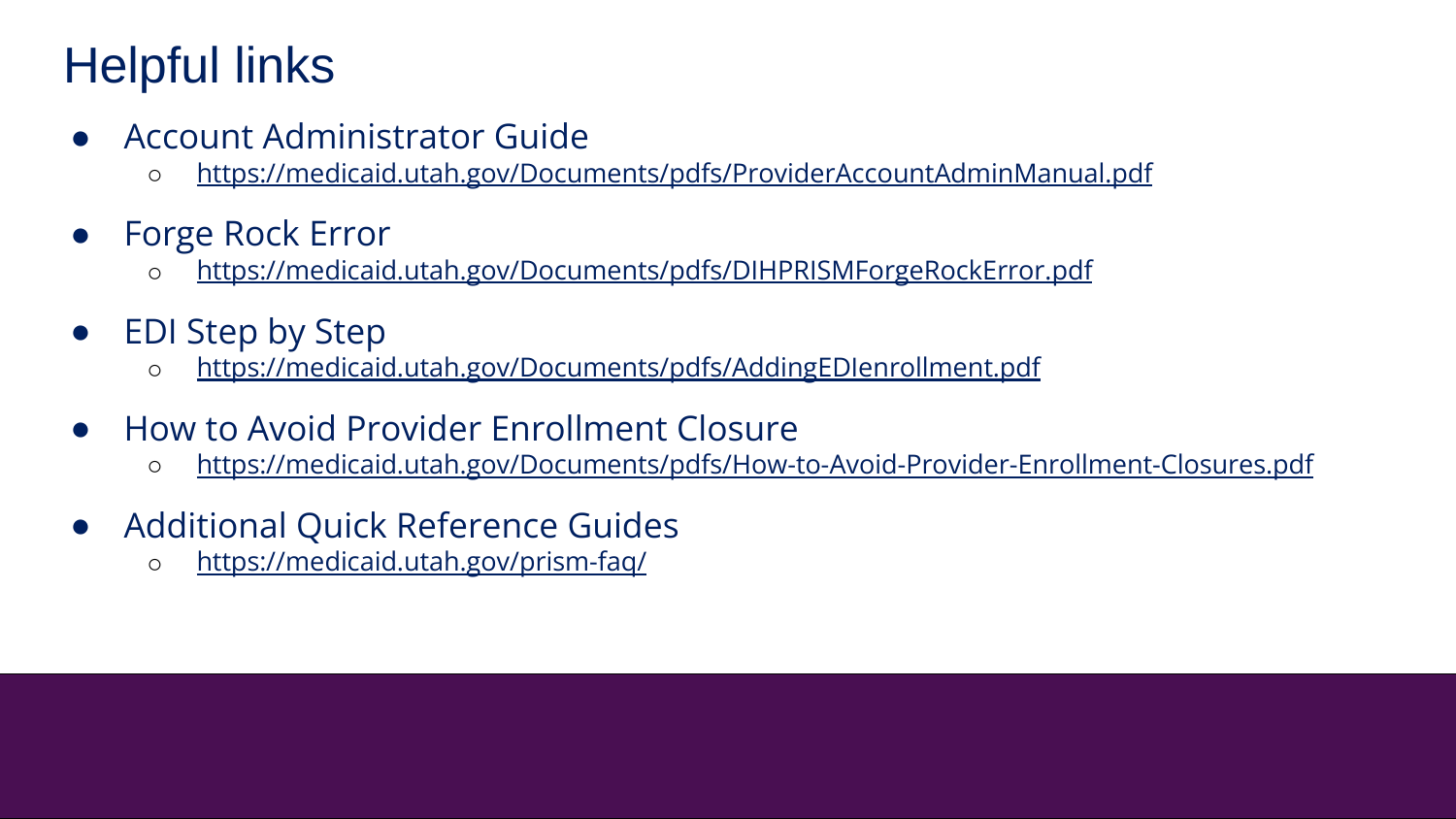

Helpful links
Account Administrator Guide
https://medicaid.utah.gov/Documents/pdfs/ProviderAccountAdminManual.pdf
Forge Rock Error
https://medicaid.utah.gov/Documents/pdfs/DIHPRISMForgeRockError.pdf
EDI Step by Step
https://medicaid.utah.gov/Documents/pdfs/AddingEDIenrollment.pdf
How to Avoid Provider Enrollment Closure
https://medicaid.utah.gov/Documents/pdfs/How-to-Avoid-Provider-Enrollment-Closures.pdf
Additional Quick Reference Guides
https://medicaid.utah.gov/prism-faq/